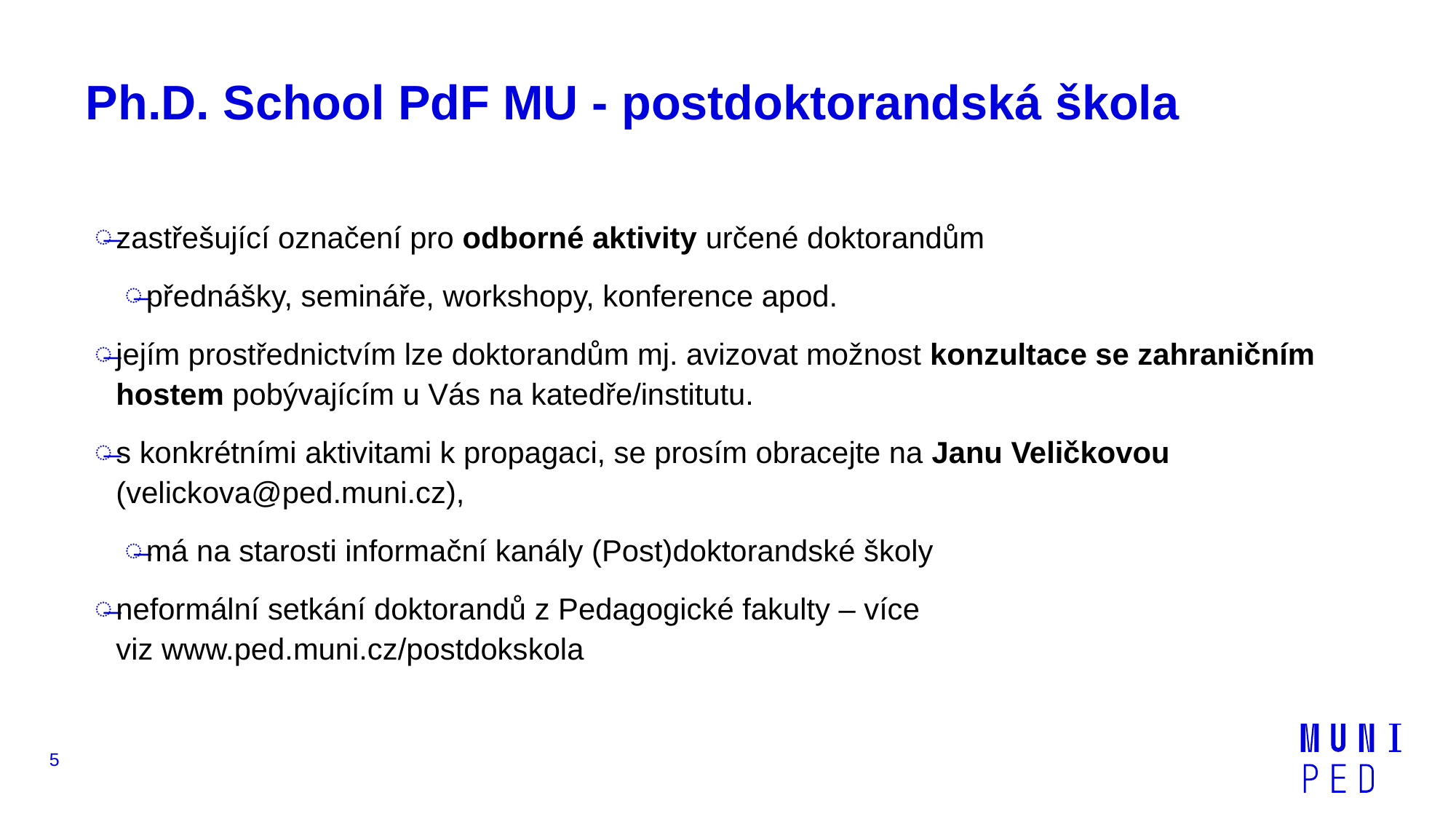

# Ph.D. School PdF MU - postdoktorandská škola
zastřešující označení pro odborné aktivity určené doktorandům
přednášky, semináře, workshopy, konference apod.
jejím prostřednictvím lze doktorandům mj. avizovat možnost konzultace se zahraničním hostem pobývajícím u Vás na katedře/institutu.
s konkrétními aktivitami k propagaci, se prosím obracejte na Janu Veličkovou (velickova@ped.muni.cz),
má na starosti informační kanály (Post)doktorandské školy
neformální setkání doktorandů z Pedagogické fakulty – více viz www.ped.muni.cz/postdokskola
5